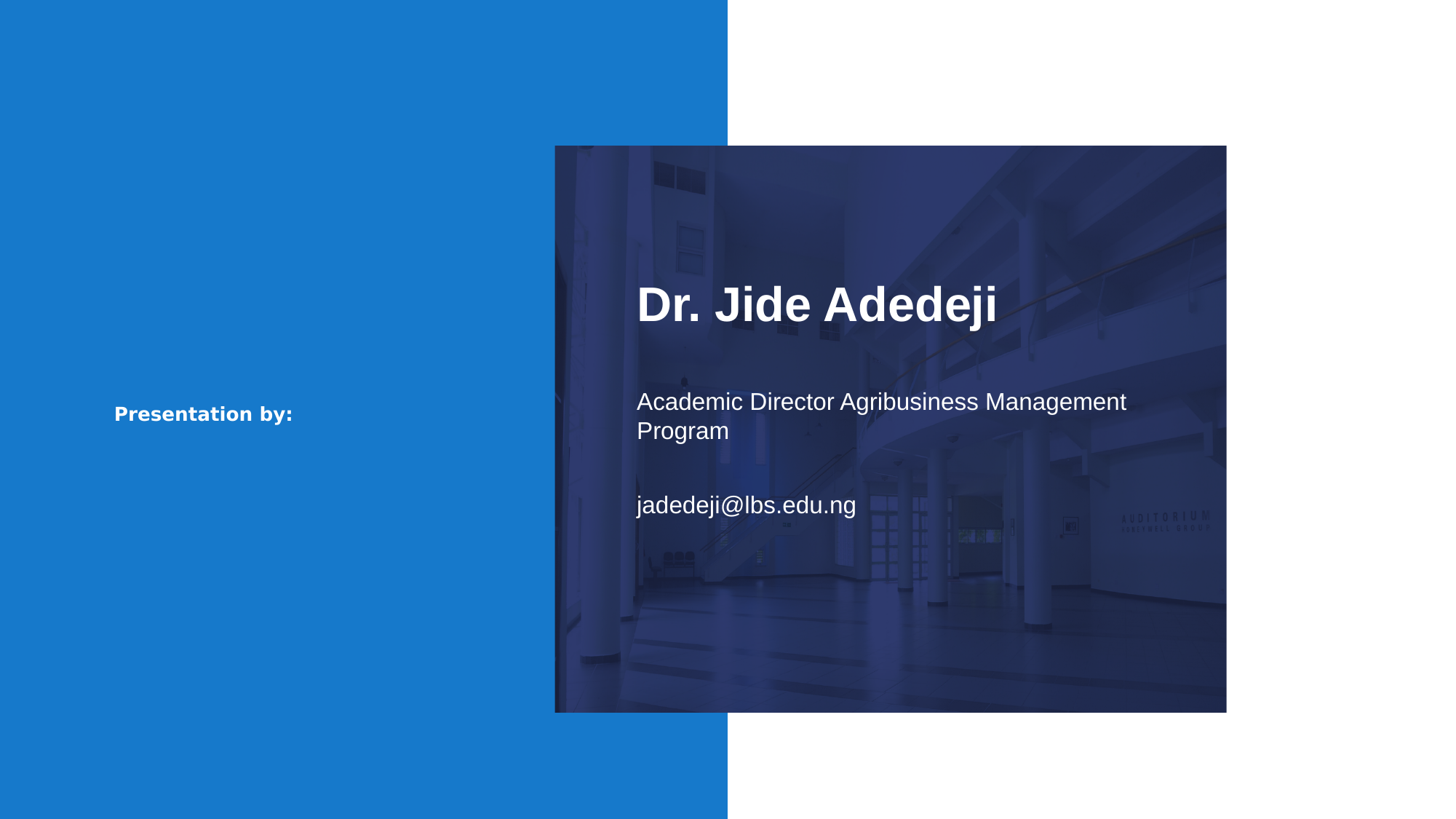

Dr. Jide Adedeji
Academic Director Agribusiness Management Program

jadedeji@lbs.edu.ng